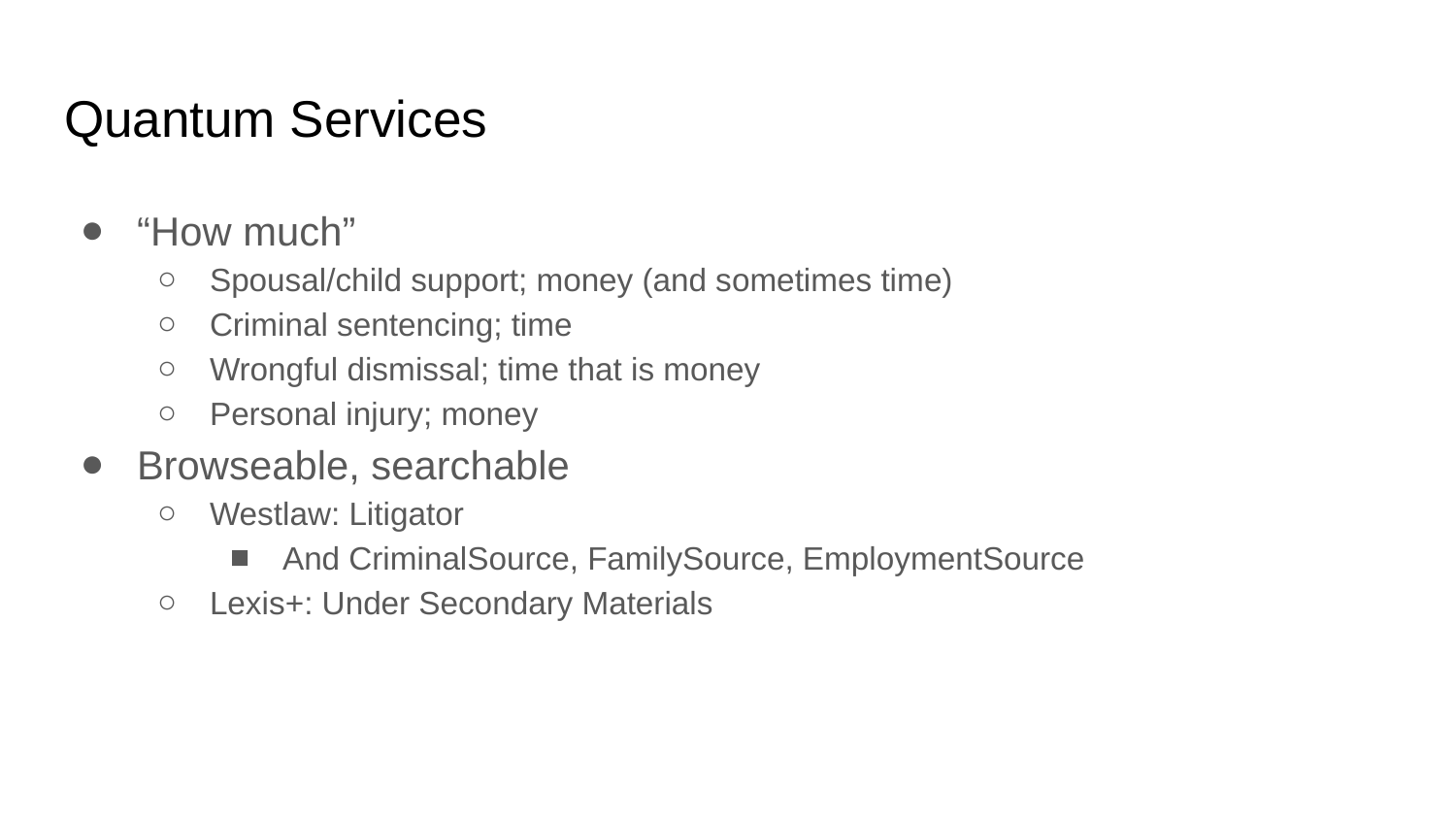

# Quantum Services
“How much”
Spousal/child support; money (and sometimes time)
Criminal sentencing; time
Wrongful dismissal; time that is money
Personal injury; money
Browseable, searchable
Westlaw: Litigator
And CriminalSource, FamilySource, EmploymentSource
Lexis+: Under Secondary Materials